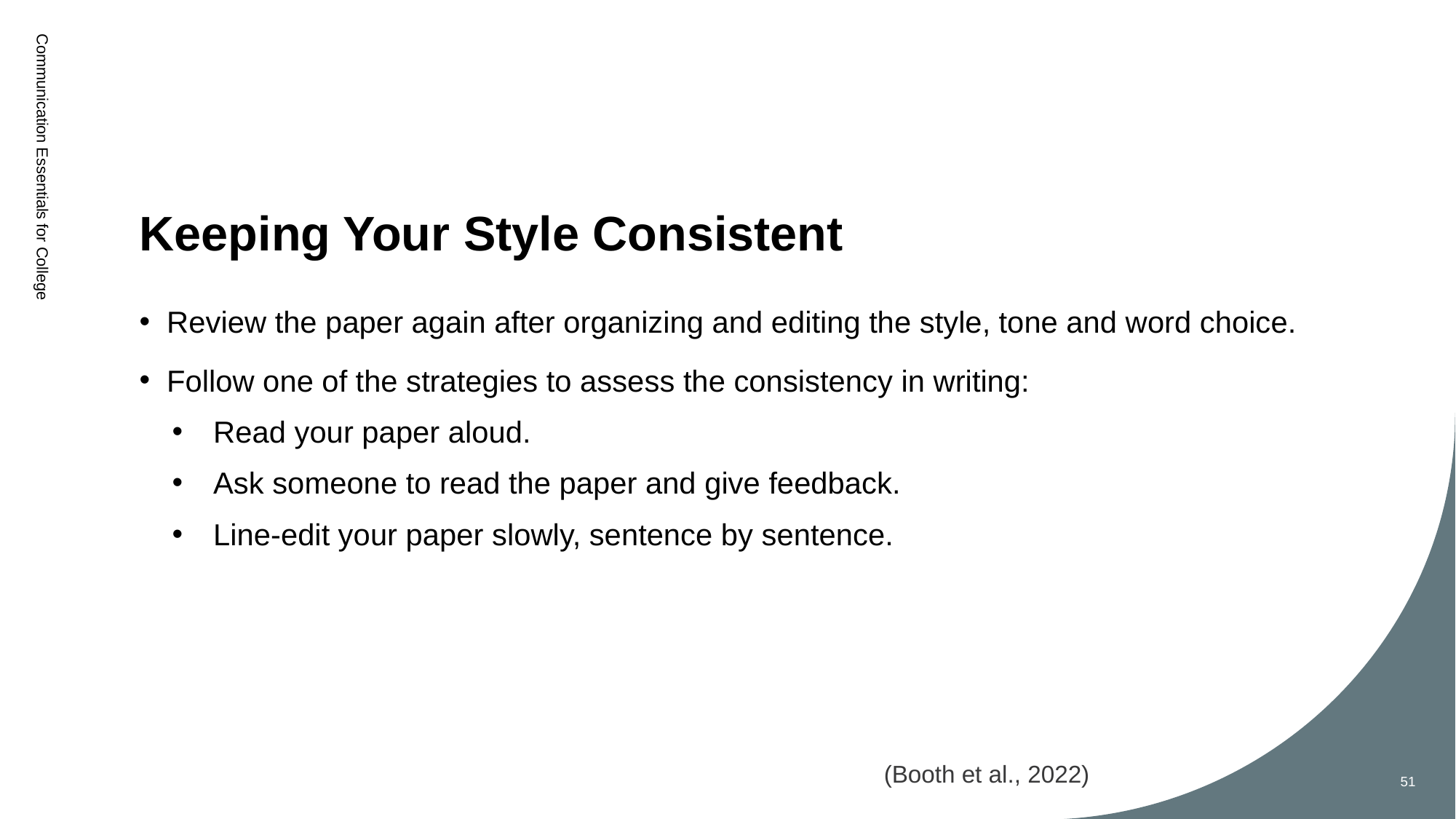

# Keeping Your Style Consistent
Communication Essentials for College
Review the paper again after organizing and editing the style, tone and word choice.
Follow one of the strategies to assess the consistency in writing:
Read your paper aloud.
Ask someone to read the paper and give feedback.
Line-edit your paper slowly, sentence by sentence.

(Booth et al., 2022)​
51